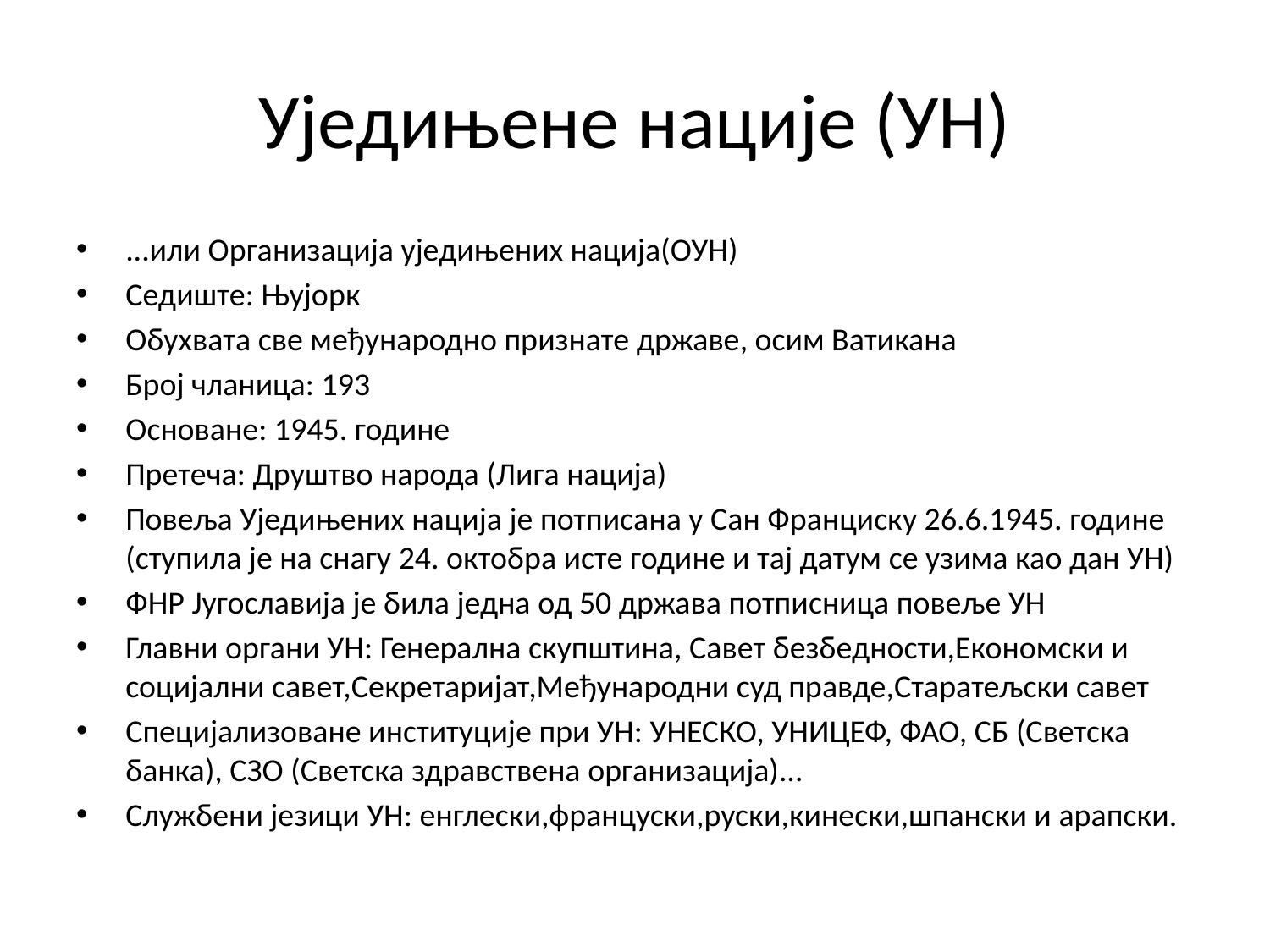

# Уједињене нације (УН)
...или Организација уједињених нација(ОУН)
Седиште: Њујорк
Обухвата све међународно признате државе, осим Ватикана
Број чланица: 193
Основане: 1945. године
Претеча: Друштво народа (Лига нација)
Повеља Уједињених нација је потписана у Сан Франциску 26.6.1945. године (ступила је на снагу 24. октобра исте године и тај датум се узима као дан УН)
ФНР Југославија је била једна од 50 држава потписница повеље УН
Главни органи УН: Генерална скупштина, Савет безбедности,Економски и социјални савет,Секретаријат,Међународни суд правде,Старатељски савет
Специјализоване институције при УН: УНЕСКО, УНИЦЕФ, ФАО, СБ (Светска банка), СЗО (Светска здравствена организација)...
Службени језици УН: енглески,француски,руски,кинески,шпански и арапски.